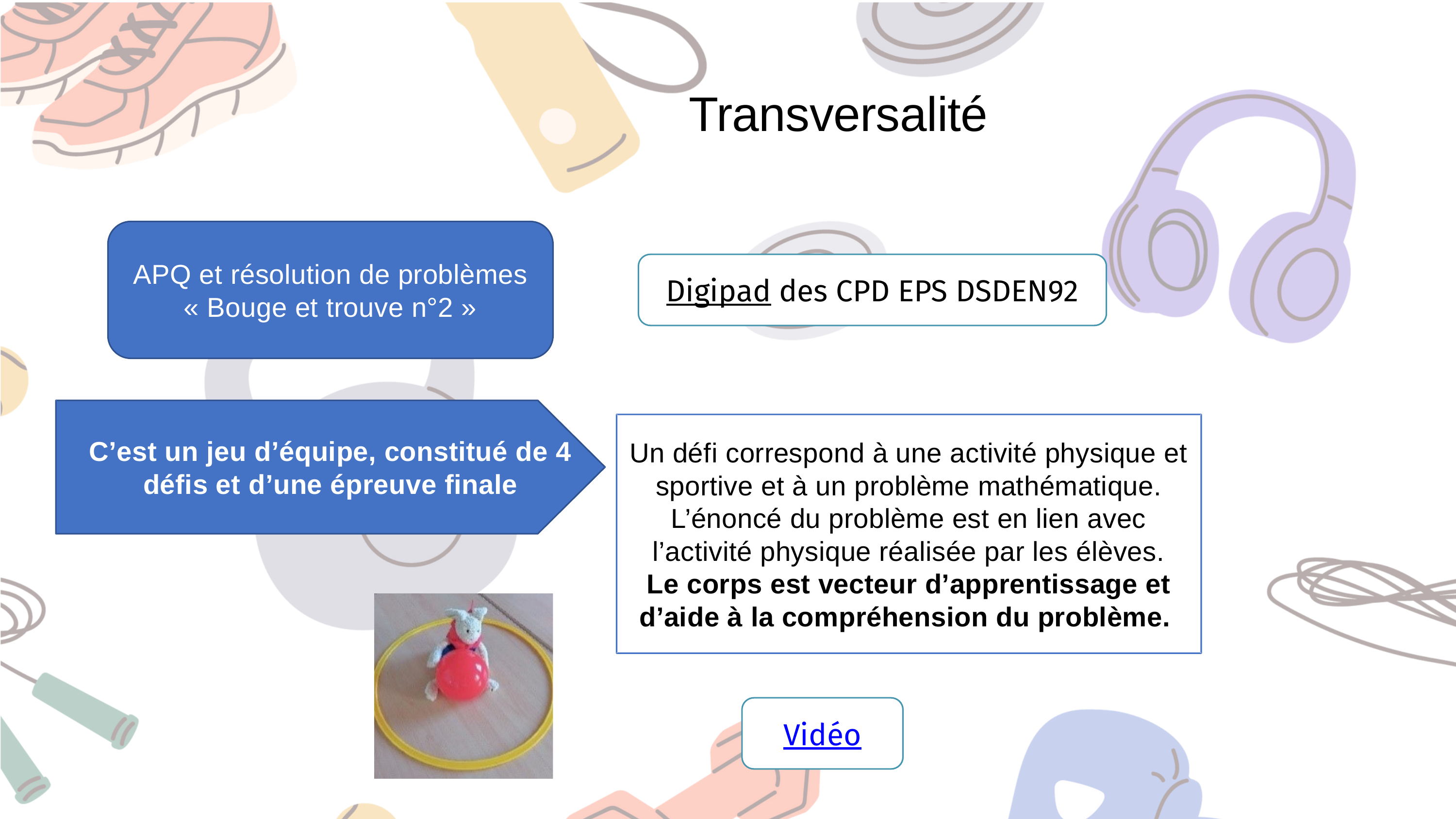

Transversalité

APQ et résolution de problèmes
« Bouge et trouve n°2 »

Digipad des CPD EPS DSDEN92

C’est un jeu d’équipe, constitué de 4 défis et d’une épreuve finale

Un défi correspond à une activité physique et sportive et à un problème mathématique.
L’énoncé du problème est en lien avec l’activité physique réalisée par les élèves.
Le corps est vecteur d’apprentissage et d’aide à la compréhension du problème.

Vidéo